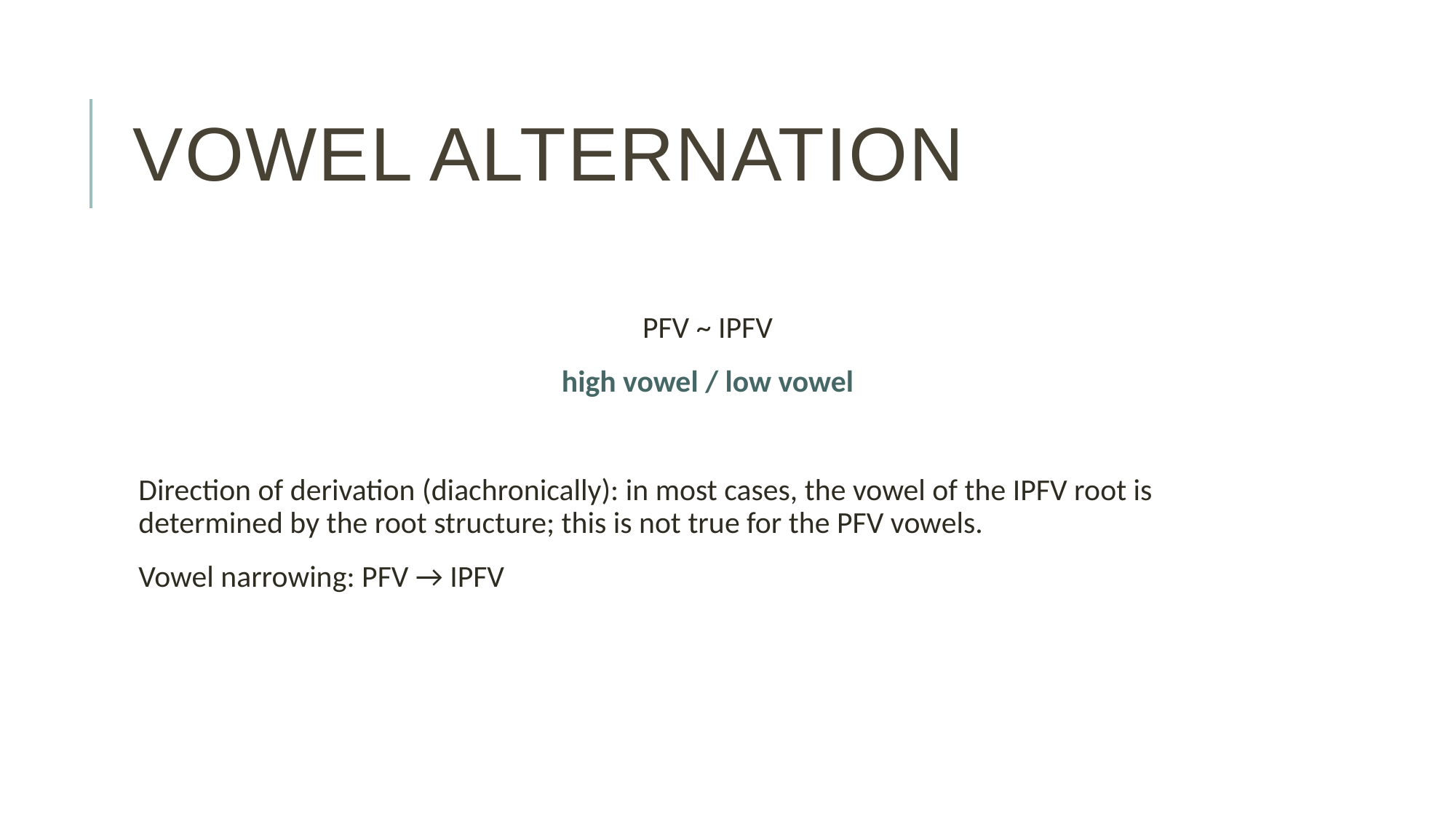

# Vowel alternation

PFV ~ IPFV
high vowel / low vowel

Direction of derivation (diachronically): in most cases, the vowel of the IPFV root is determined by the root structure; this is not true for the PFV vowels.
Vowel narrowing: PFV → IPFV